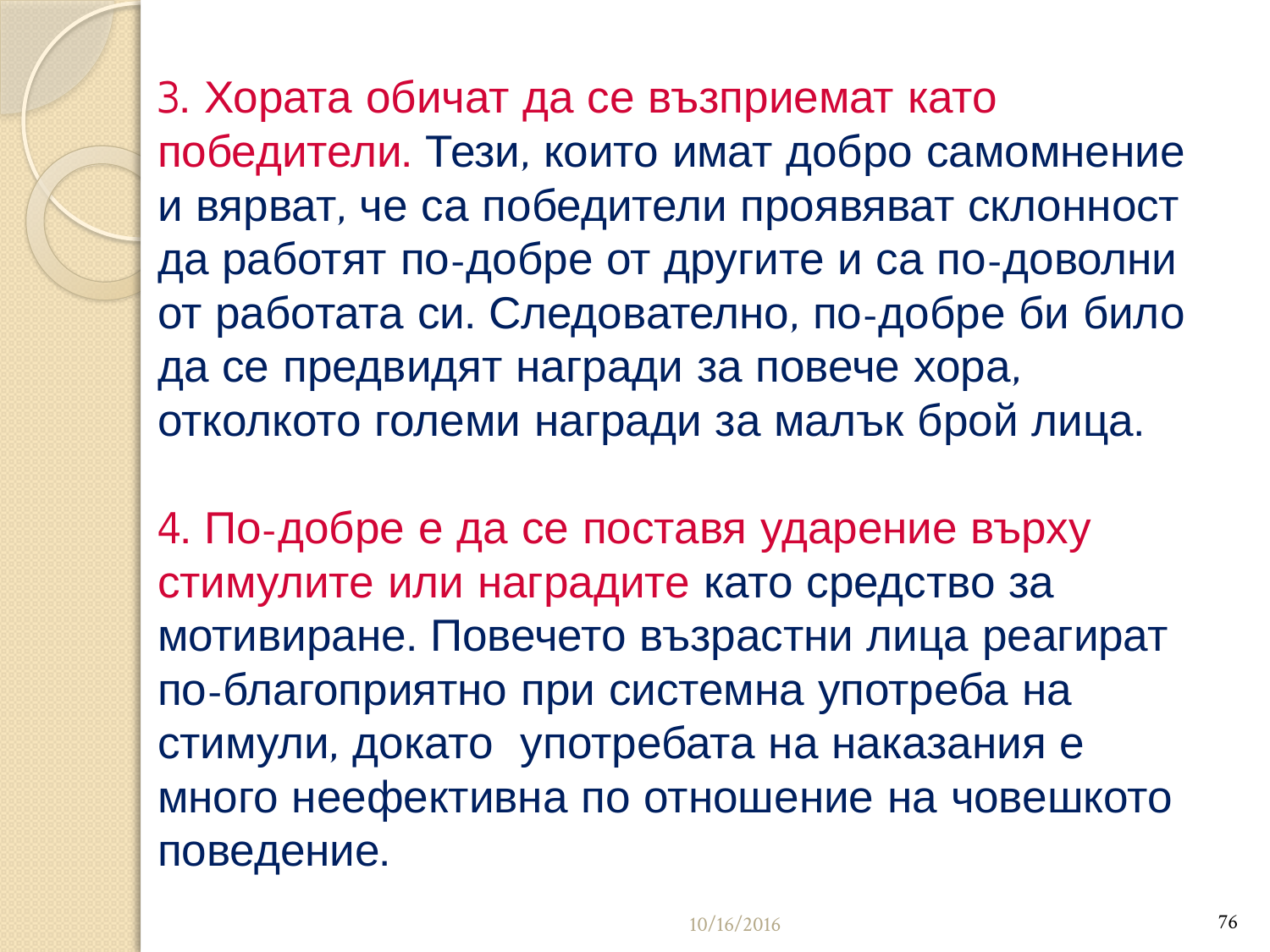

# 3. Хората обичат да се възприемат като победители. Тези, които имат добро самомнение и вярват, че са победители проявяват склонност да работят по-добре от другите и са по-доволни от работата си. Следователно, по-добре би било да се предвидят награди за повече хора, отколкото големи награди за малък брой лица. 4. По-добре е да се поставя ударение върху стимулите или наградите като средство за мотивиране. Повечето възрастни лица реагират по-благоприятно при системна употреба на стимули, докато  употребата на наказания е много неефективна по отношение на човешкото поведение.
10/16/2016
76